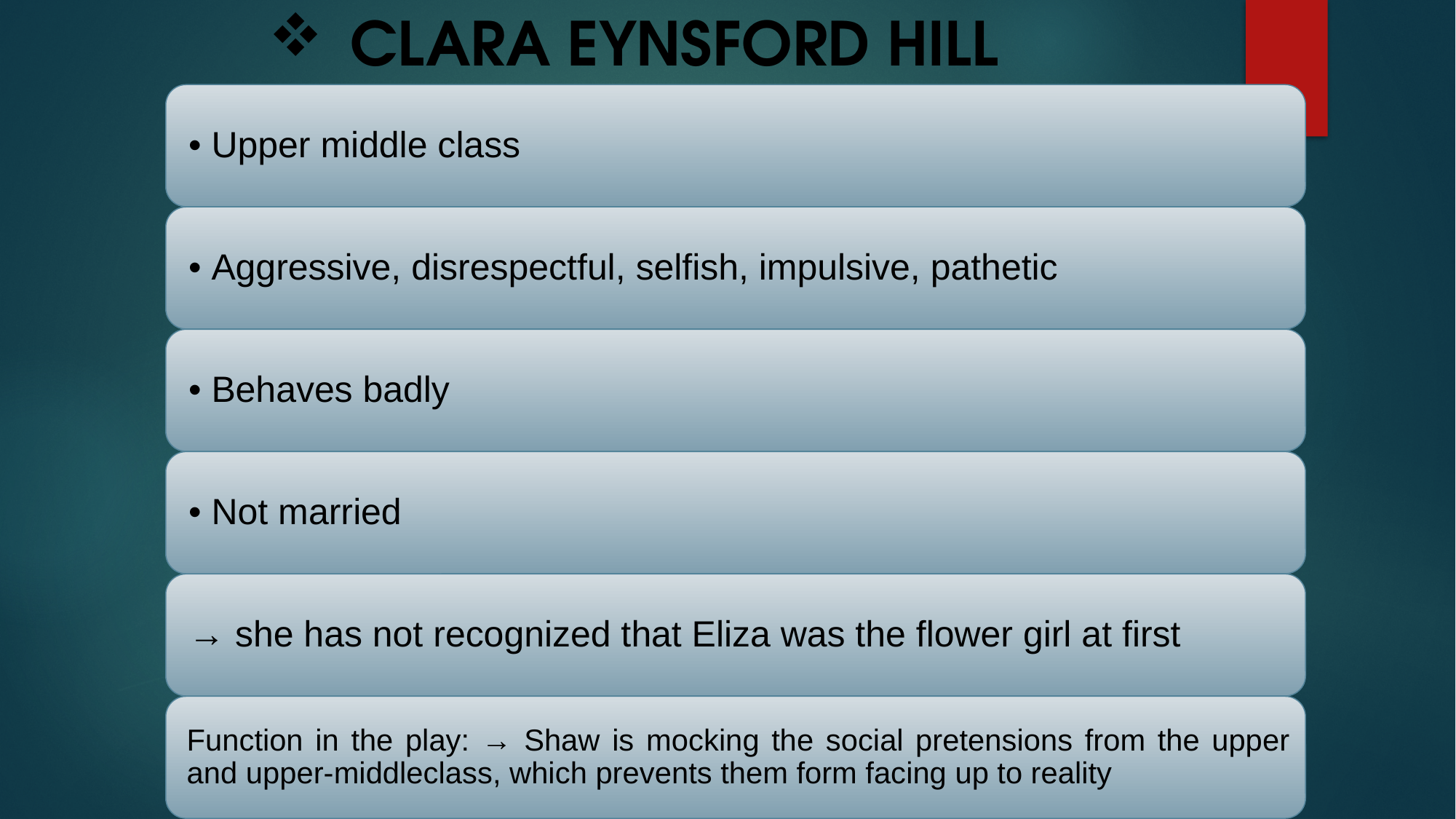

CLARA EYNSFORD HILL
• Upper middle class
• Aggressive, disrespectful, selfish, impulsive, pathetic
• Behaves badly
• Not married
→ she has not recognized that Eliza was the flower girl at first
Function in the play: → Shaw is mocking the social pretensions from the upper and upper-middleclass, which prevents them form facing up to reality